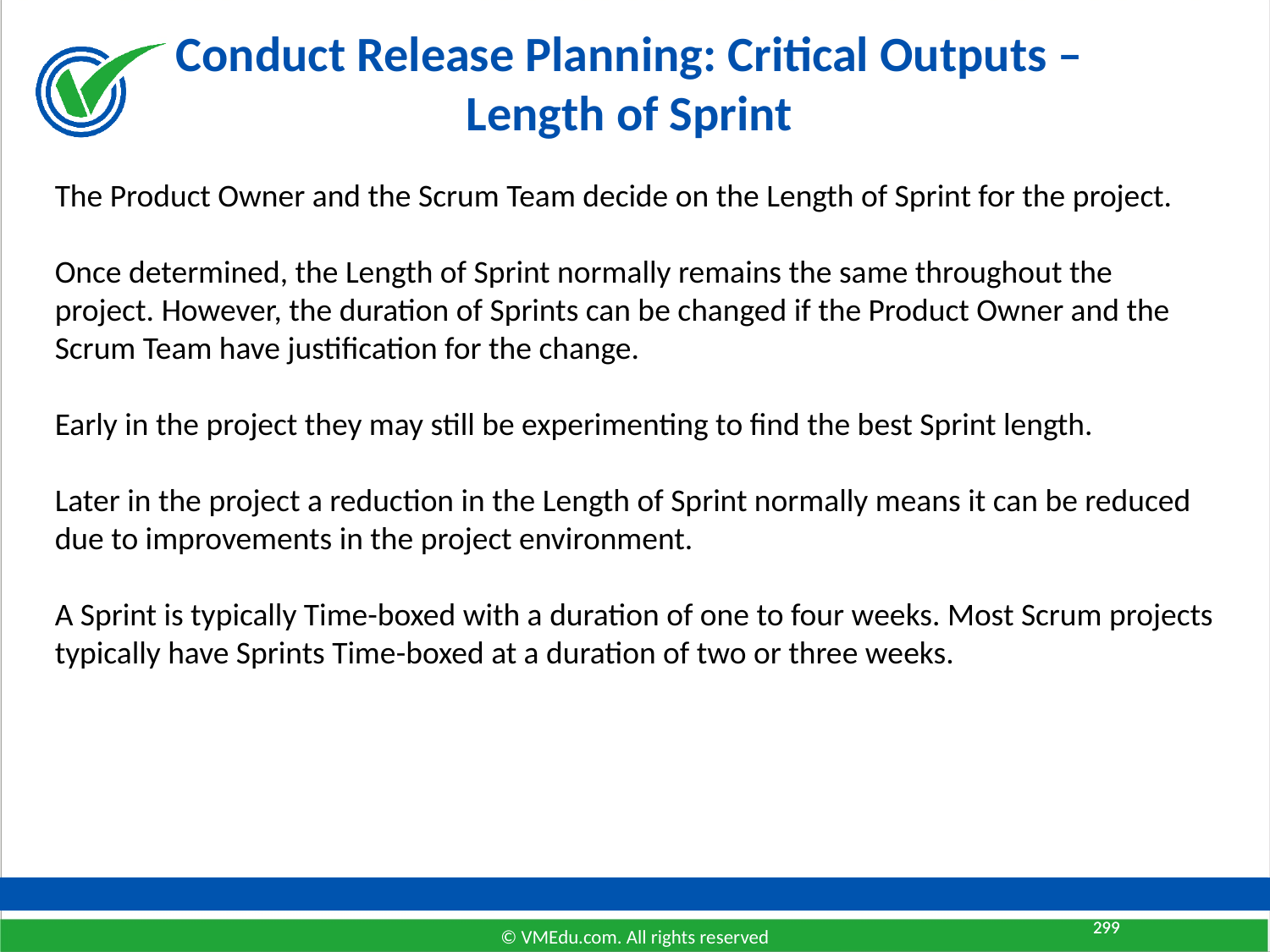

# Conduct Release Planning: Critical Outputs – Length of Sprint
The Product Owner and the Scrum Team decide on the Length of Sprint for the project.

Once determined, the Length of Sprint normally remains the same throughout the project. However, the duration of Sprints can be changed if the Product Owner and the Scrum Team have justification for the change.

Early in the project they may still be experimenting to find the best Sprint length.

Later in the project a reduction in the Length of Sprint normally means it can be reduced due to improvements in the project environment.

A Sprint is typically Time-boxed with a duration of one to four weeks. Most Scrum projects typically have Sprints Time-boxed at a duration of two or three weeks.

299